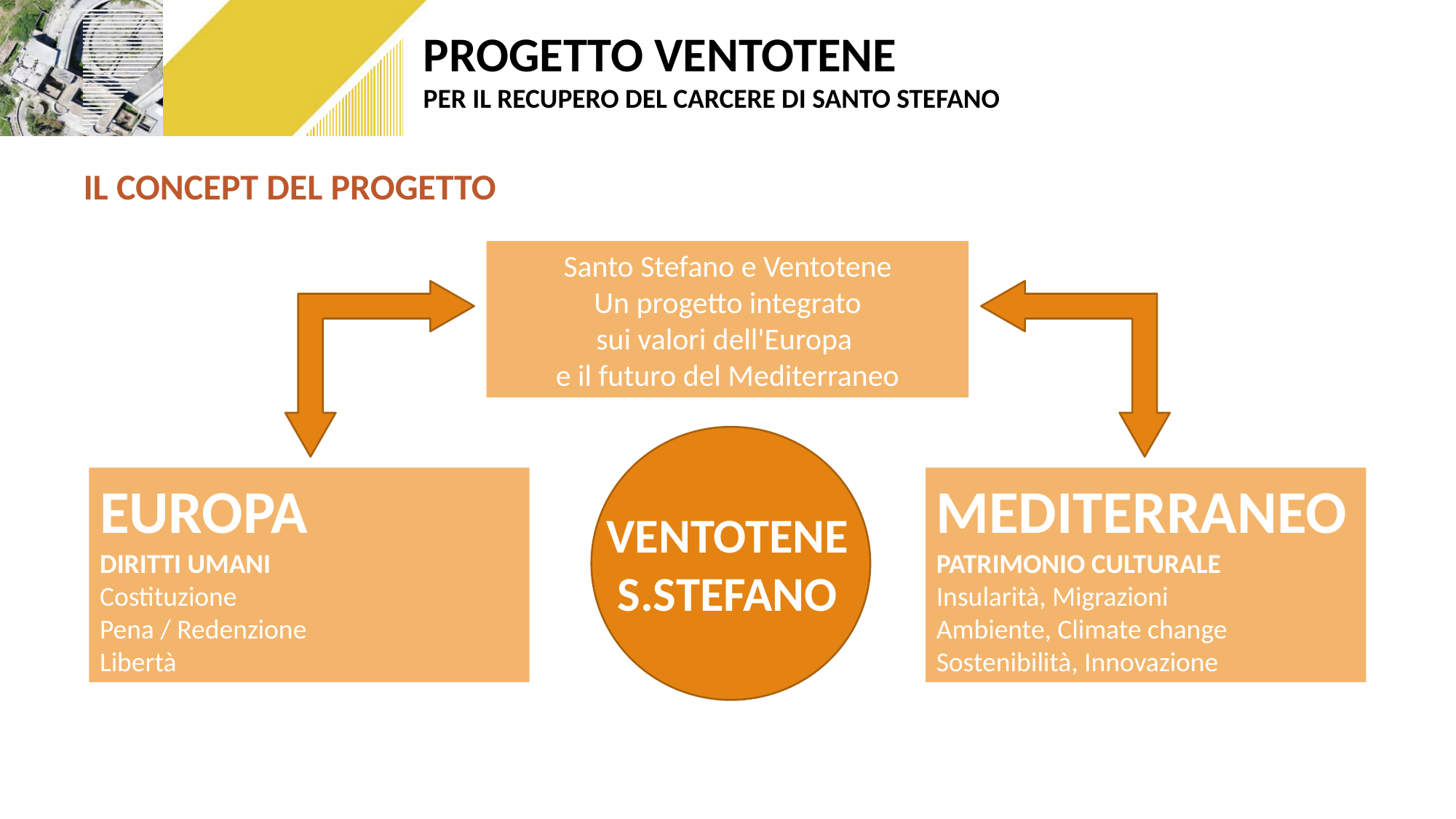

IL CONCEPT DEL PROGETTO
Santo Stefano e Ventotene
Un progetto integrato
sui valori dell'Europa
e il futuro del Mediterraneo

EUROPA
DIRITTI UMANI
Costituzione
Pena / Redenzione
Libertà
MEDITERRANEO
PATRIMONIO CULTURALE
Insularità, Migrazioni
Ambiente, Climate change
Sostenibilità, Innovazione
VENTOTENE
S.STEFANO